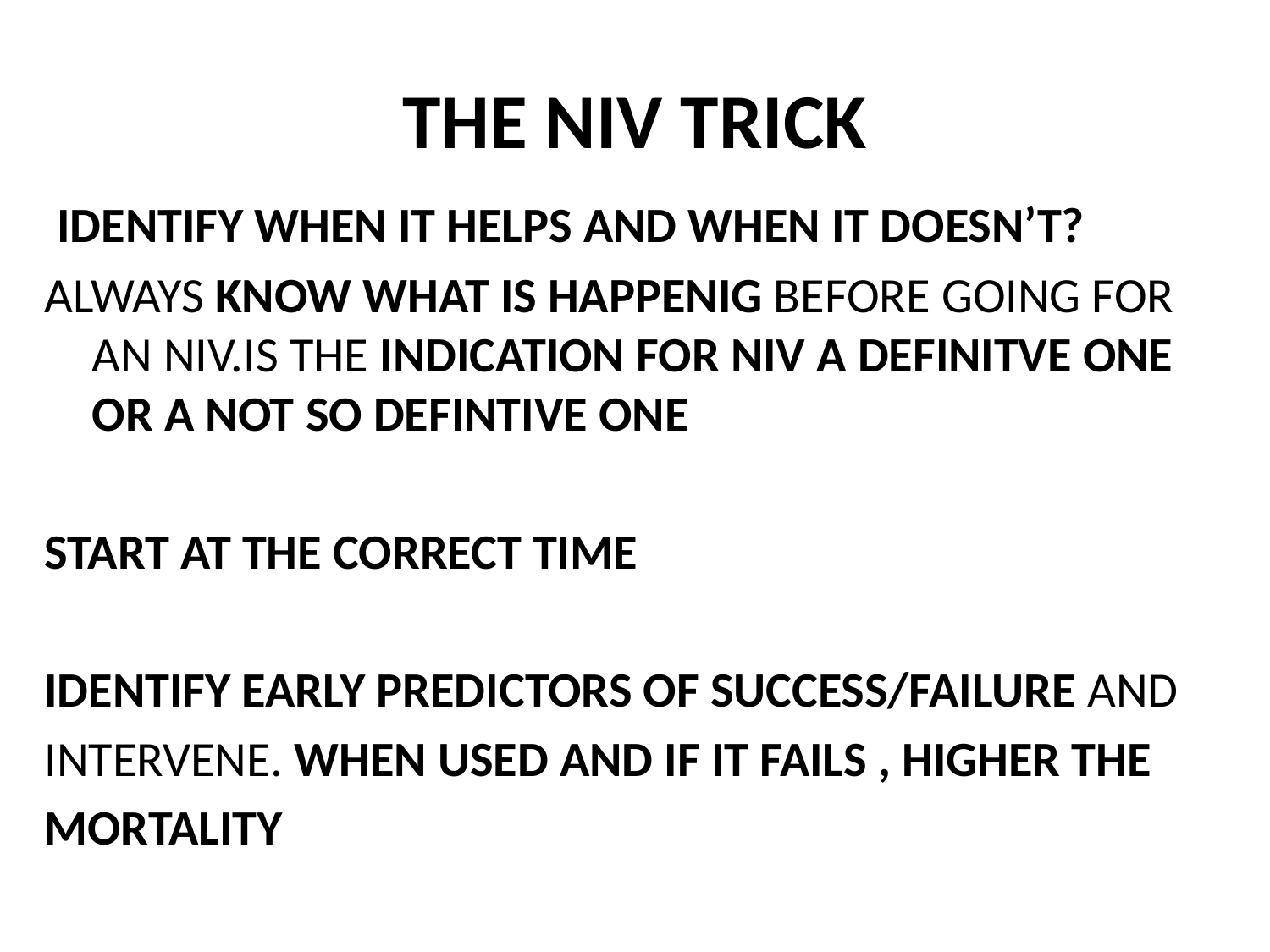

# THE NIV TRICK
 IDENTIFY WHEN IT HELPS AND WHEN IT DOESN’T?
ALWAYS KNOW WHAT IS HAPPENIG BEFORE GOING FOR AN NIV.IS THE INDICATION FOR NIV A DEFINITVE ONE OR A NOT SO DEFINTIVE ONE

START AT THE CORRECT TIME

IDENTIFY EARLY PREDICTORS OF SUCCESS/FAILURE AND
INTERVENE. WHEN USED AND IF IT FAILS , HIGHER THE
MORTALITY